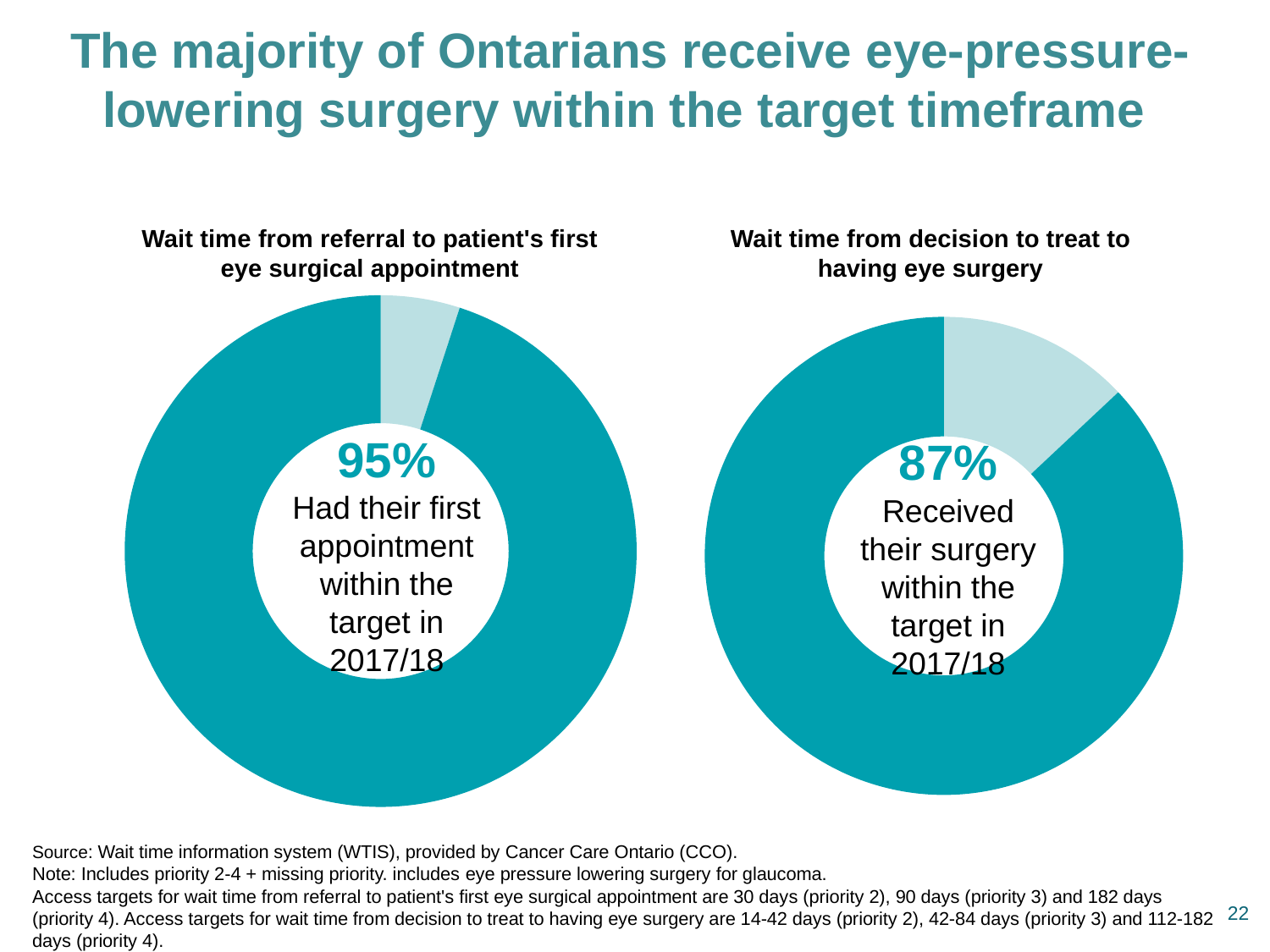

The majority of Ontarians receive eye-pressure-lowering surgery within the target timeframe
Wait time from referral to patient's first
eye surgical appointment
Wait time from decision to treat to having eye surgery

### Chart

| Category |  |
|---|---|

### Chart

| Category |  |
|---|---|
95%
Had their first appointment within the target in 2017/18
87%
Received their surgery within the target in 2017/18
Source: Wait time information system (WTIS), provided by Cancer Care Ontario (CCO).
Note: Includes priority 2-4 + missing priority. includes eye pressure lowering surgery for glaucoma.
Access targets for wait time from referral to patient's first eye surgical appointment are 30 days (priority 2), 90 days (priority 3) and 182 days (priority 4). Access targets for wait time from decision to treat to having eye surgery are 14-42 days (priority 2), 42-84 days (priority 3) and 112-182 days (priority 4).

22